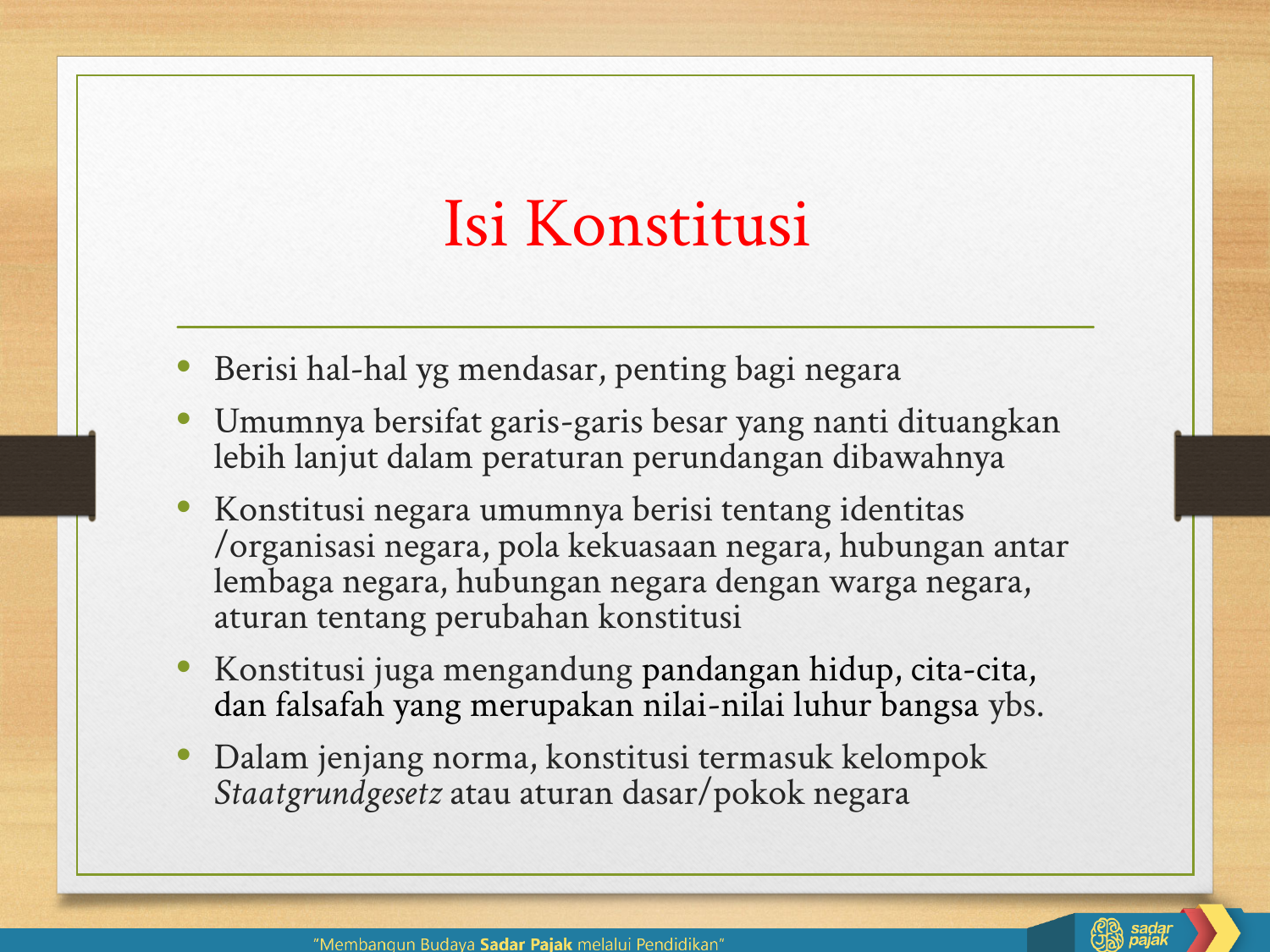

# Isi Konstitusi
Berisi hal-hal yg mendasar, penting bagi negara
Umumnya bersifat garis-garis besar yang nanti dituangkan lebih lanjut dalam peraturan perundangan dibawahnya
Konstitusi negara umumnya berisi tentang identitas /organisasi negara, pola kekuasaan negara, hubungan antar lembaga negara, hubungan negara dengan warga negara, aturan tentang perubahan konstitusi
Konstitusi juga mengandung pandangan hidup, cita-cita, dan falsafah yang merupakan nilai-nilai luhur bangsa ybs.
Dalam jenjang norma, konstitusi termasuk kelompok Staatgrundgesetz atau aturan dasar/pokok negara